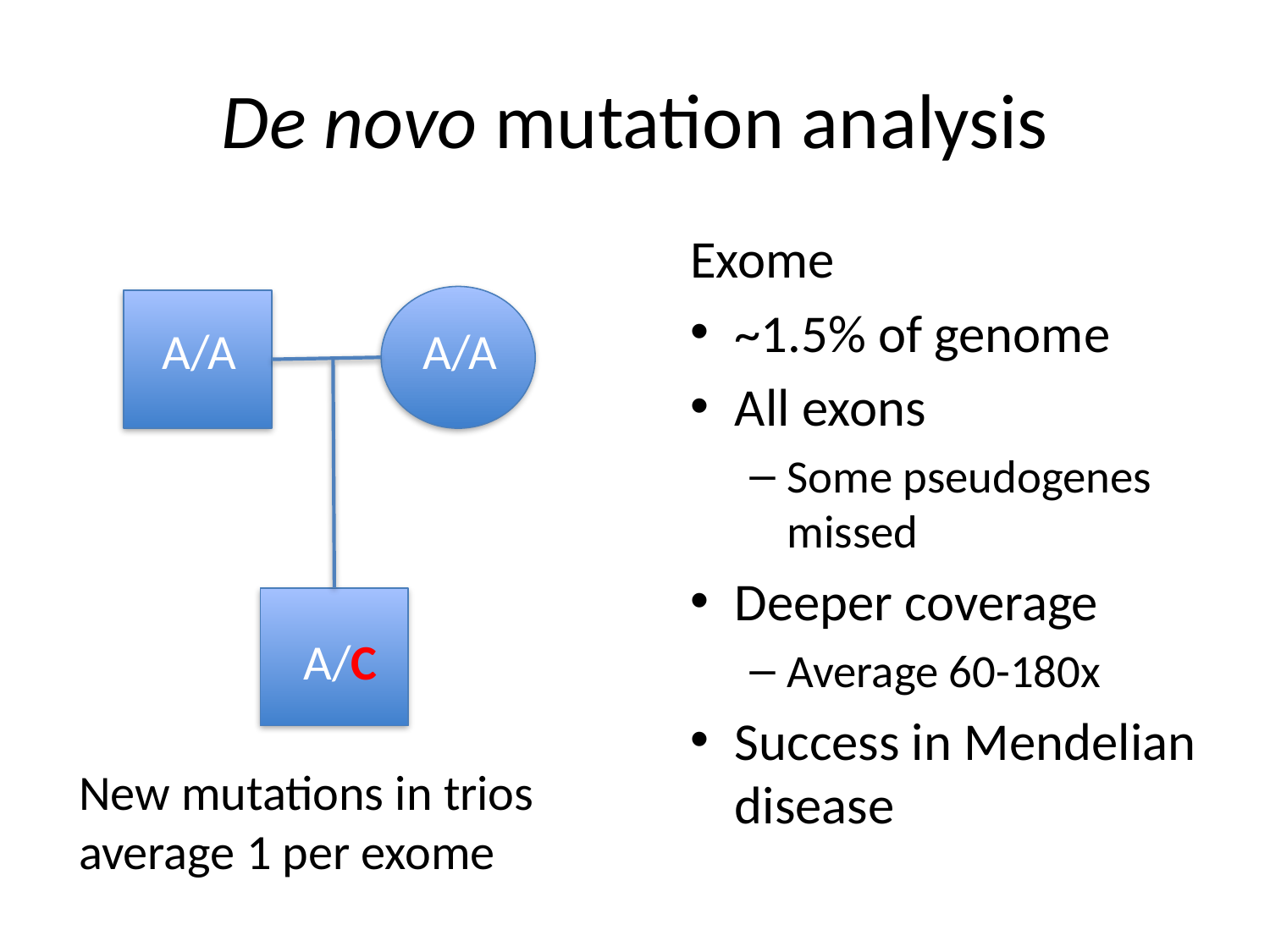

# De novo mutation analysis
Exome
~1.5% of genome
All exons
Some pseudogenes missed
Deeper coverage
Average 60-180x
Success in Mendelian disease

A/A
A/A

A/C
New mutations in trios
average 1 per exome